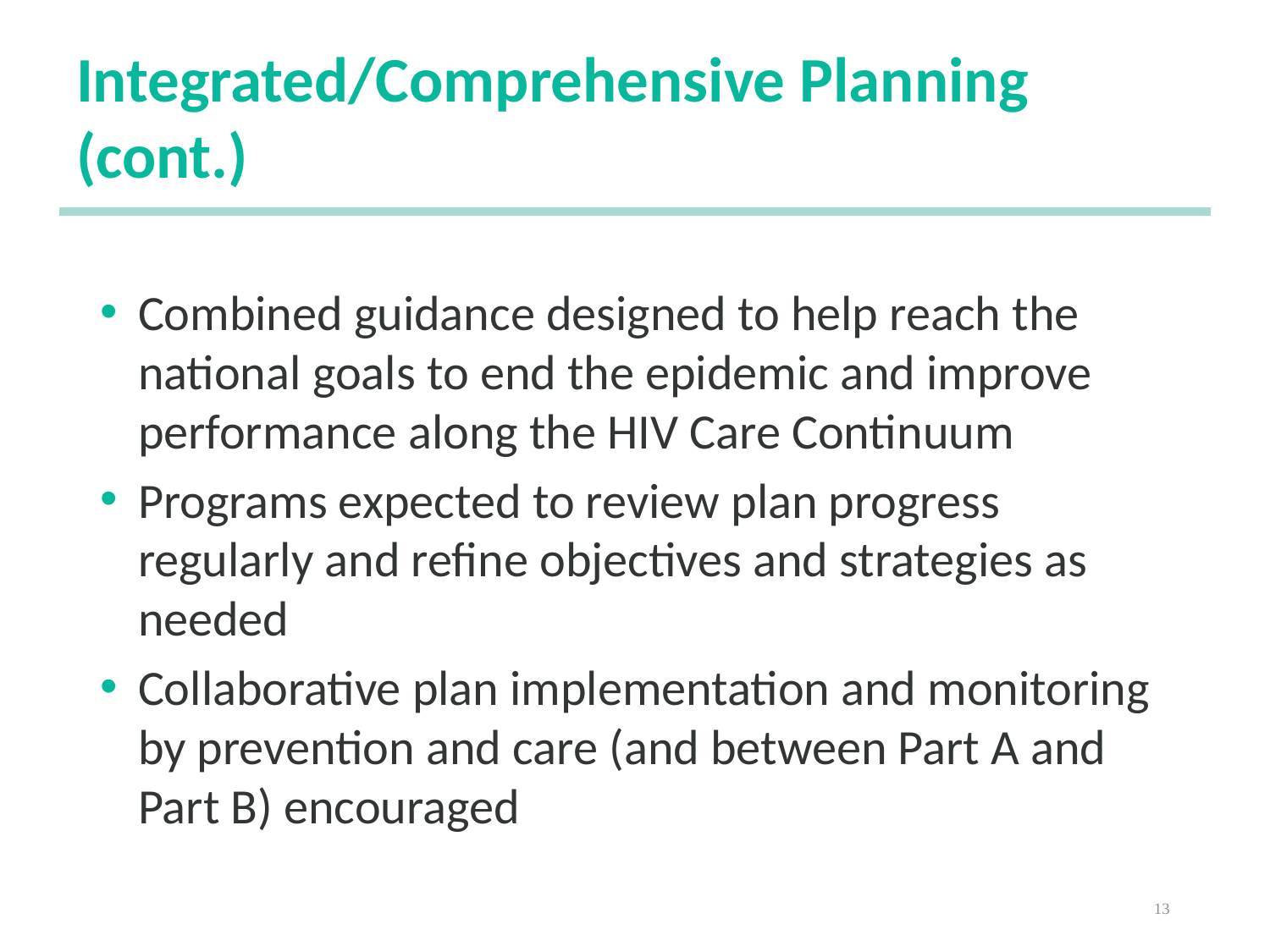

# Integrated/Comprehensive Planning (cont.)
Combined guidance designed to help reach the national goals to end the epidemic and improve performance along the HIV Care Continuum
Programs expected to review plan progress regularly and refine objectives and strategies as needed
Collaborative plan implementation and monitoring by prevention and care (and between Part A and Part B) encouraged
13